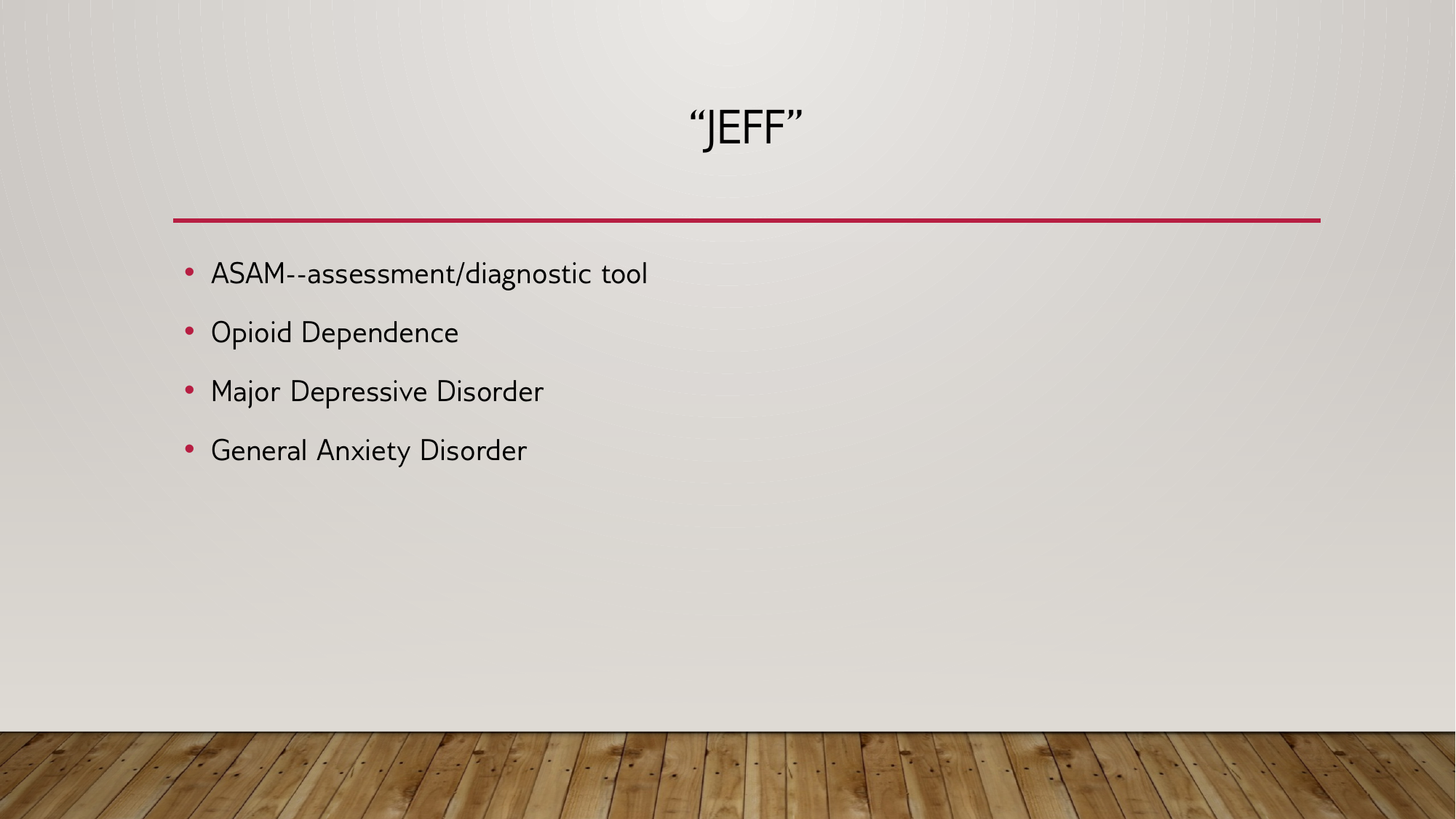

# “jeff”
ASAM--assessment/diagnostic tool
Opioid Dependence
Major Depressive Disorder
General Anxiety Disorder